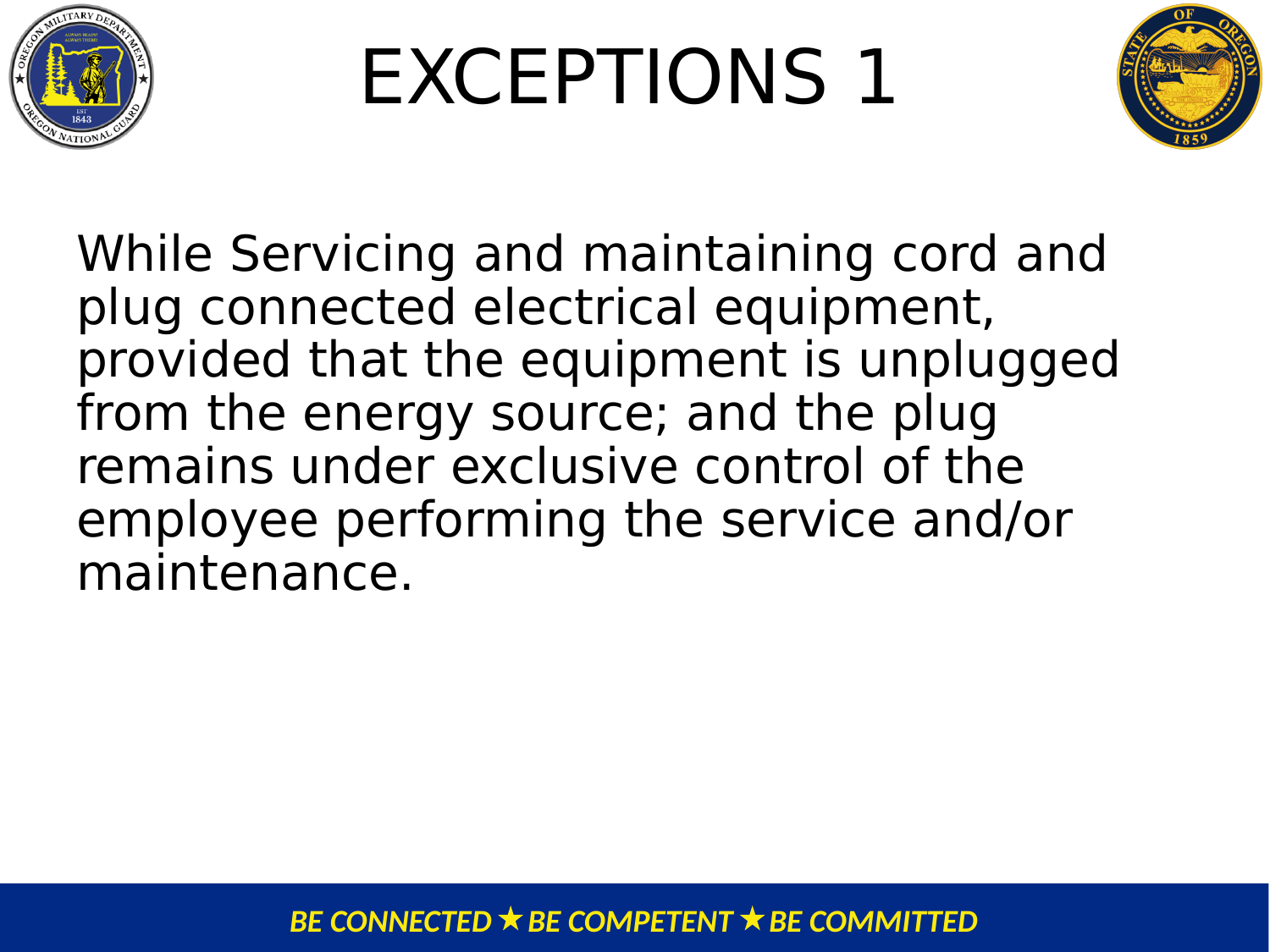

EXCEPTIONS 1
While Servicing and maintaining cord and plug connected electrical equipment, provided that the equipment is unplugged from the energy source; and the plug remains under exclusive control of the employee performing the service and/or maintenance.